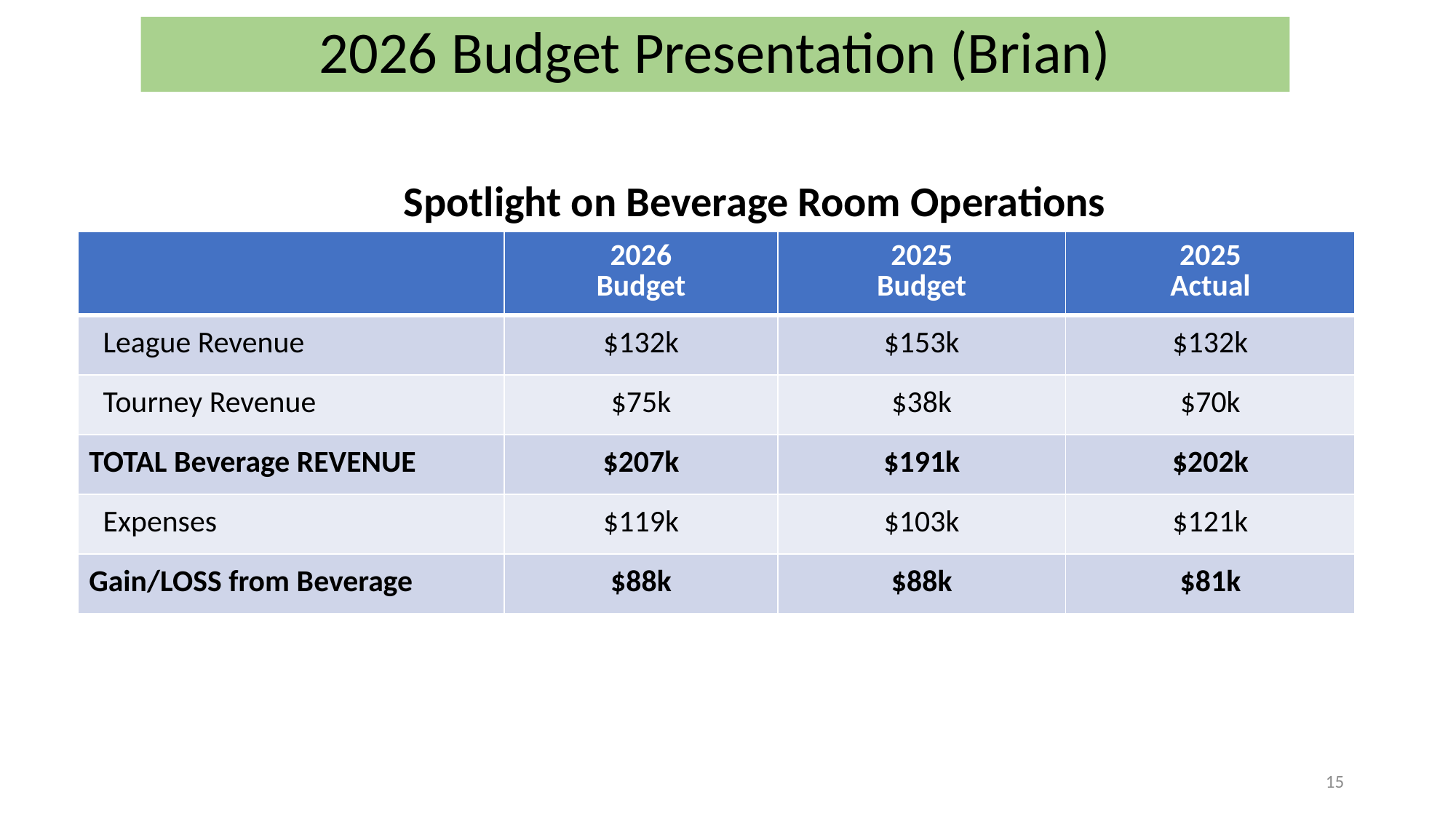

# 2026 Budget Presentation (Brian)
Spotlight on Beverage Room Operations
|  | 2026 Budget | 2025 Budget | 2025 Actual |
| --- | --- | --- | --- |
| League Revenue | $132k | $153k | $132k |
| Tourney Revenue | $75k | $38k | $70k |
| TOTAL Beverage REVENUE | $207k | $191k | $202k |
| Expenses | $119k | $103k | $121k |
| Gain/LOSS from Beverage | $88k | $88k | $81k |
15